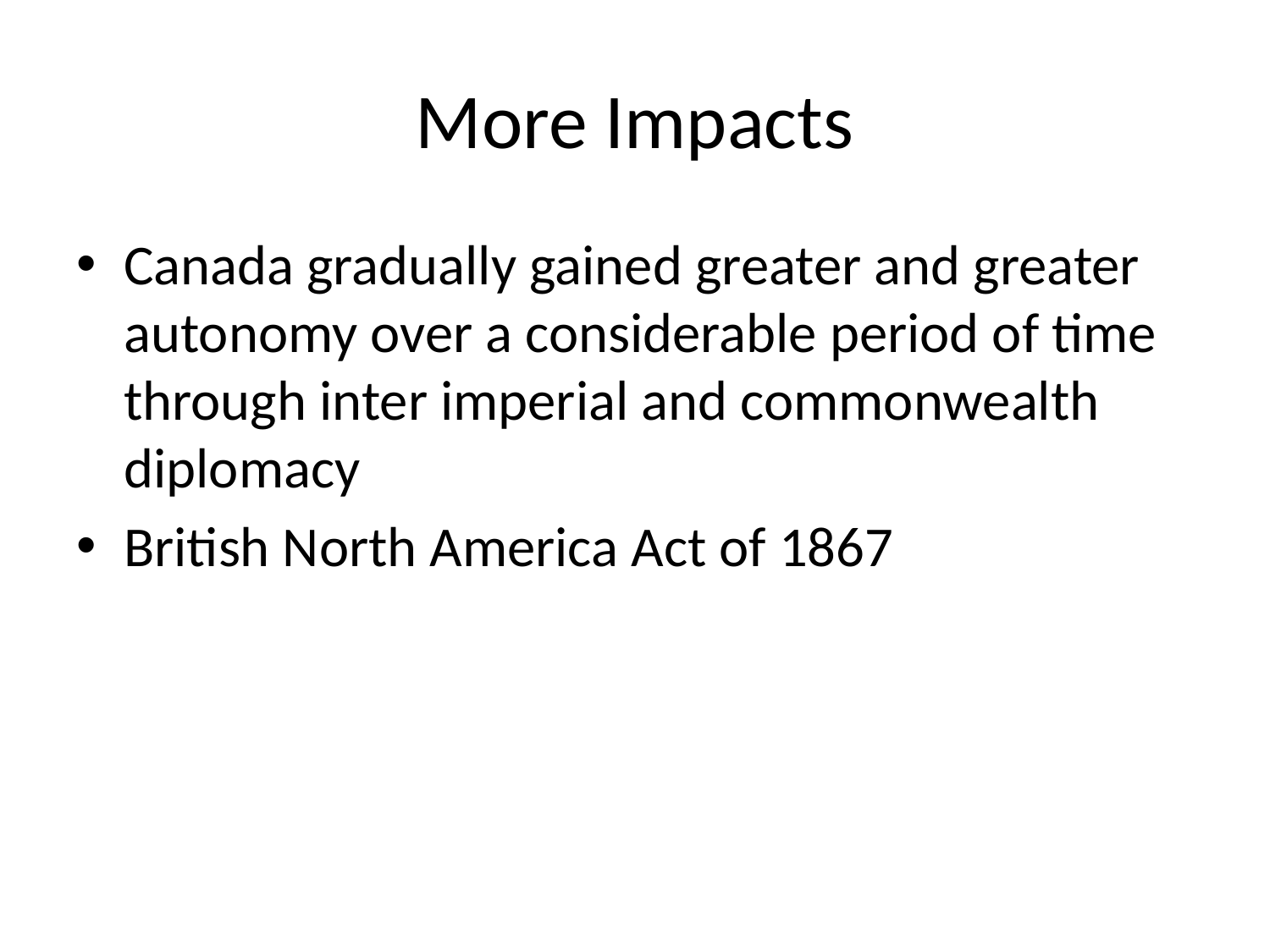

# More Impacts
Canada gradually gained greater and greater autonomy over a considerable period of time through inter imperial and commonwealth diplomacy
British North America Act of 1867